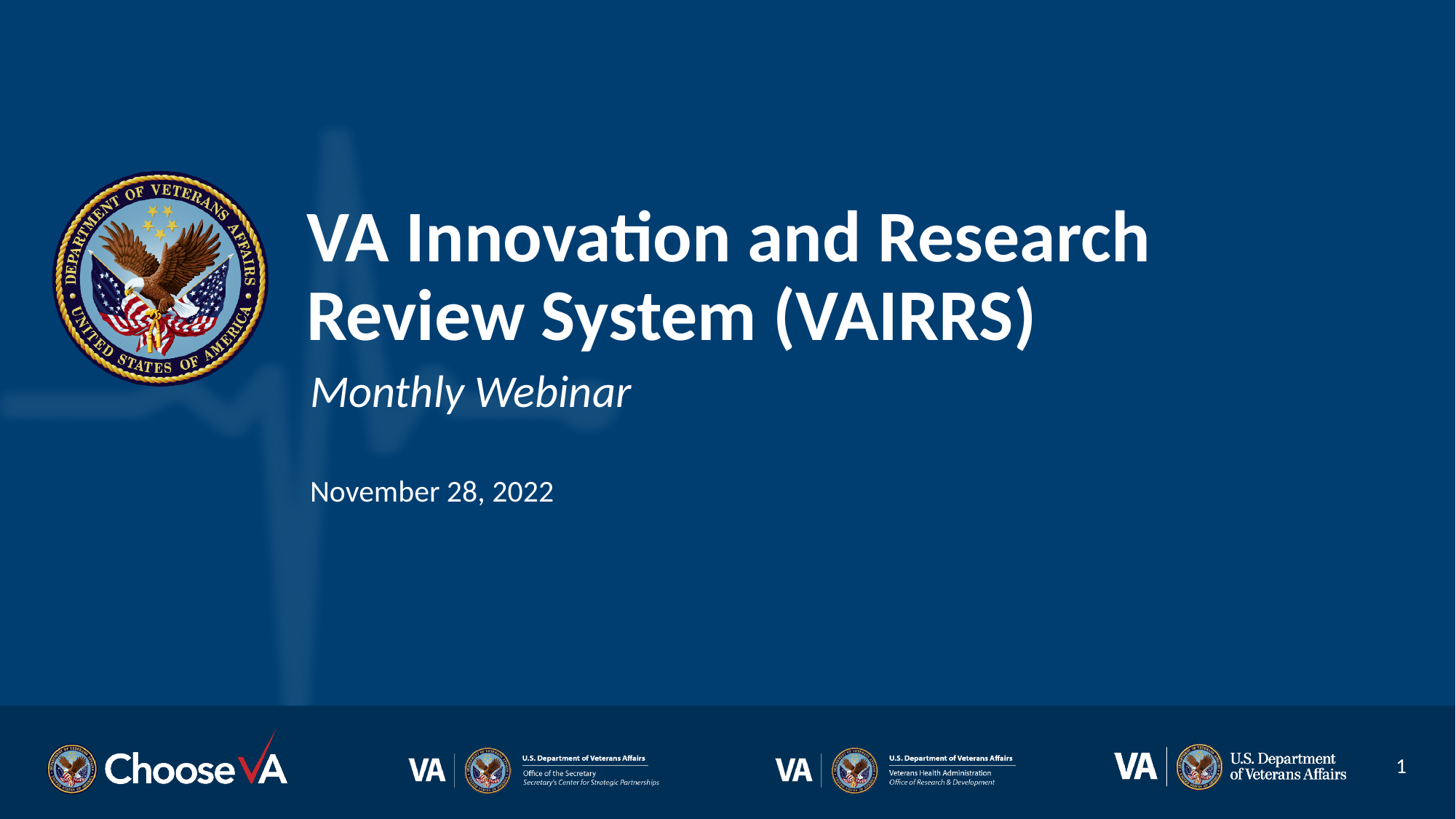

# VA Innovation and Research Review System (VAIRRS)
Monthly Webinar
November 28, 2022